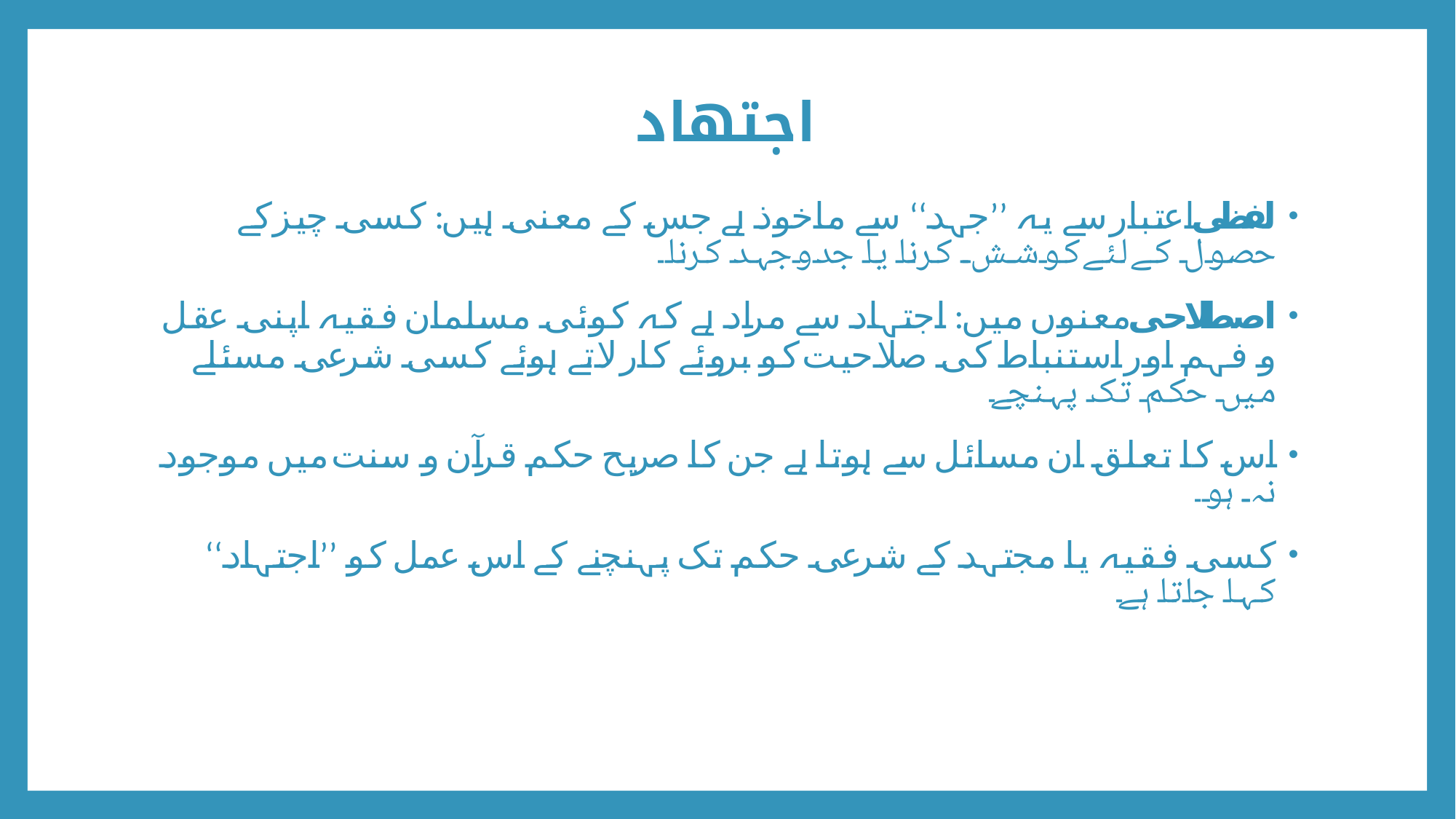

# اجتھاد
لفظی اعتبار سے یہ ’’جہد‘‘ سے ماخوذ ہے جس کے معنی ہیں: کسی چیز کے حصول کے لئے کوشش کرنا یا جدوجہد کرنا۔
اصطلاحی معنوں میں: اجتہاد سے مراد ہے کہ کوئی مسلمان فقیہ اپنی عقل و فہم اور استنباط کی صلاحیت کو بروئے کار لاتے ہوئے کسی شرعی مسئلے میں حکم تک پہنچے۔
اس کا تعلق ان مسائل سے ہوتا ہے جن کا صریح حکم قرآن و سنت میں موجود نہ ہو۔
کسی فقیہ یا مجتہد کے شرعی حکم تک پہنچنے کے اس عمل کو ’’اجتہاد‘‘ کہا جاتا ہے۔